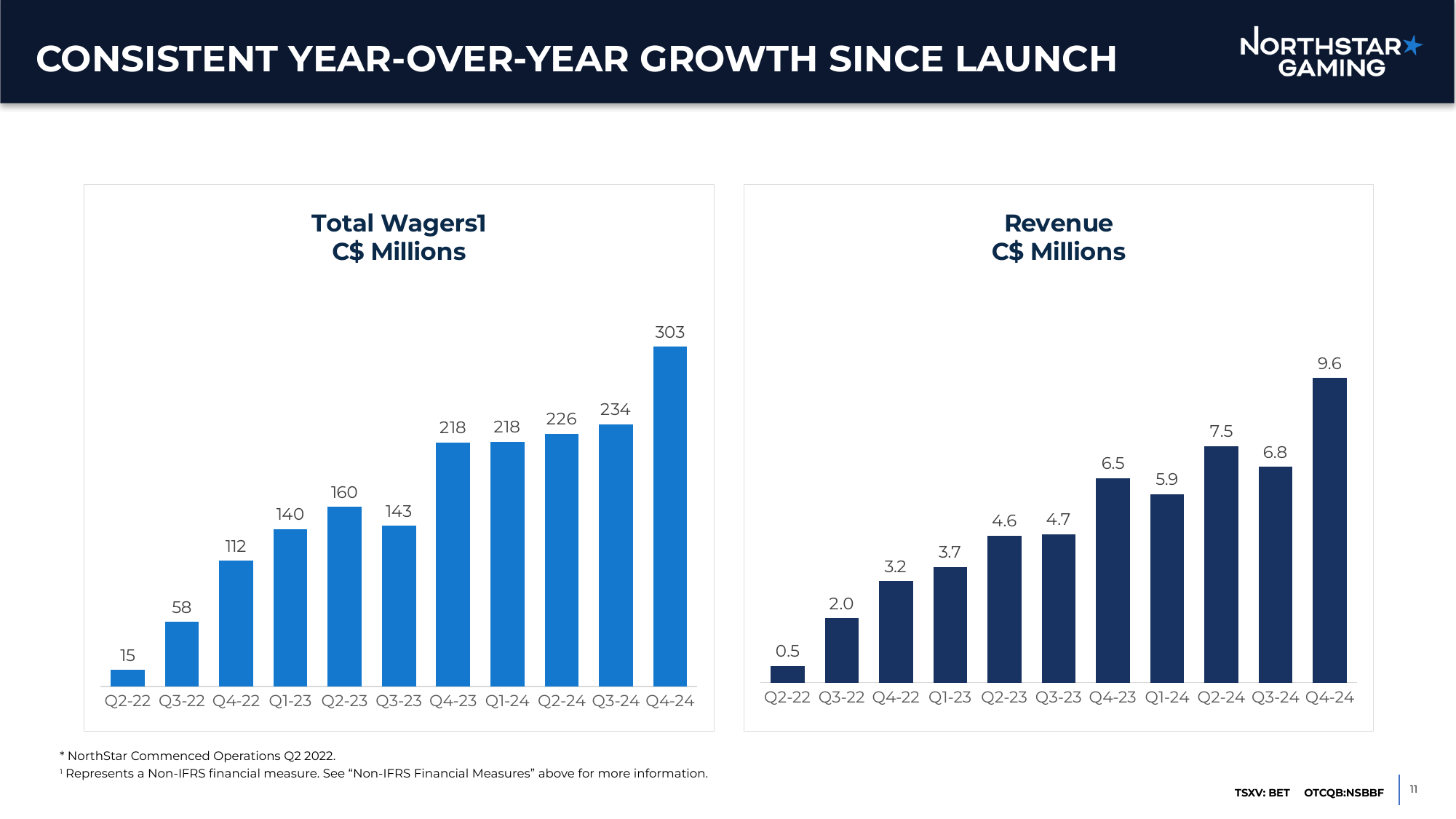

# CONSISTENT YEAR-OVER-YEAR GROWTH SINCE LAUNCH

### Chart: Total Wagers1
C$ Millions

| Category | Total Wagers |
|---|---|
| Q2-22 | 14.81 |
| Q3-22 | 57.57 |
| Q4-22 | 112.3 |
| Q1-23 | 140.23 |
| Q2-23 | 160.14 |
| Q3-23 | 143.297 |
| Q4-23 | 217.6 |
| Q1-24 | 218.046 |
| Q2-24 | 225.5 |
| Q3-24 | 234.0 |
| Q4-24 | 303.0 |

### Chart: Revenue
C$ Millions

| Category | Revenue |
|---|---|
| Q2-22 | 0.53 |
| Q3-22 | 2.03 |
| Q4-22 | 3.2 |
| Q1-23 | 3.65 |
| Q2-23 | 4.63 |
| Q3-23 | 4.68 |
| Q4-23 | 6.45 |
| Q1-24 | 5.94 |
| Q2-24 | 7.457 |
| Q3-24 | 6.8 |
| Q4-24 | 9.6 |
* NorthStar Commenced Operations Q2 2022.
1 Represents a Non-IFRS financial measure. See “Non-IFRS Financial Measures” above for more information.